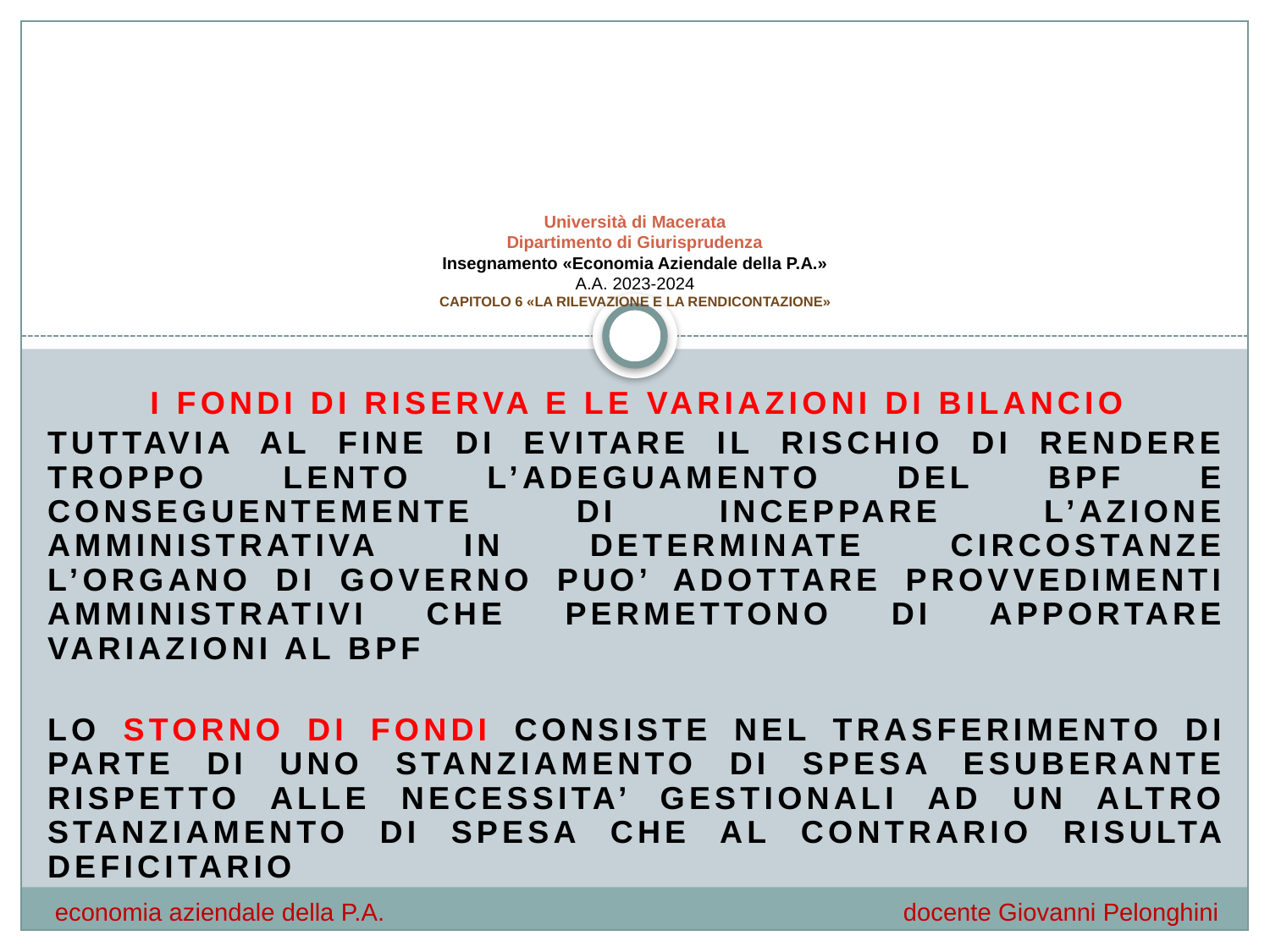

# Università di Macerata Dipartimento di Giurisprudenza Insegnamento «Economia Aziendale della P.A.» A.A. 2023-2024 CAPITOLO 6 «LA RILEVAZIONE E LA RENDICONTAZIONE»
I fondi di riserva e le variazioni di bilancio
TUTTAVIA AL FINE DI EVITARE IL RISCHIO DI RENDERE TROPPO LENTO L’ADEGUAMENTO DEL BPF E CONSEGUENTEMENTE DI INCEPPARE L’AZIONE AMMINISTRATIVA IN DETERMINATE CIRCOSTANZE L’ORGANO DI GOVERNO PUO’ ADOTTARE PROVVEDIMENTI AMMINISTRATIVI CHE PERMETTONO DI APPORTARE VARIAZIONI AL BPF

LO STORNO DI FONDI CONSISTE NEL TRASFERIMENTO DI PARTE DI UNO STANZIAMENTO DI SPESA ESUBERANTE RISPETTO ALLE NECESSITA’ GESTIONALI AD UN ALTRO STANZIAMENTO DI SPESA CHE AL CONTRARIO RISULTA DEFICITARIO

economia aziendale della P.A.				                 docente Giovanni Pelonghini